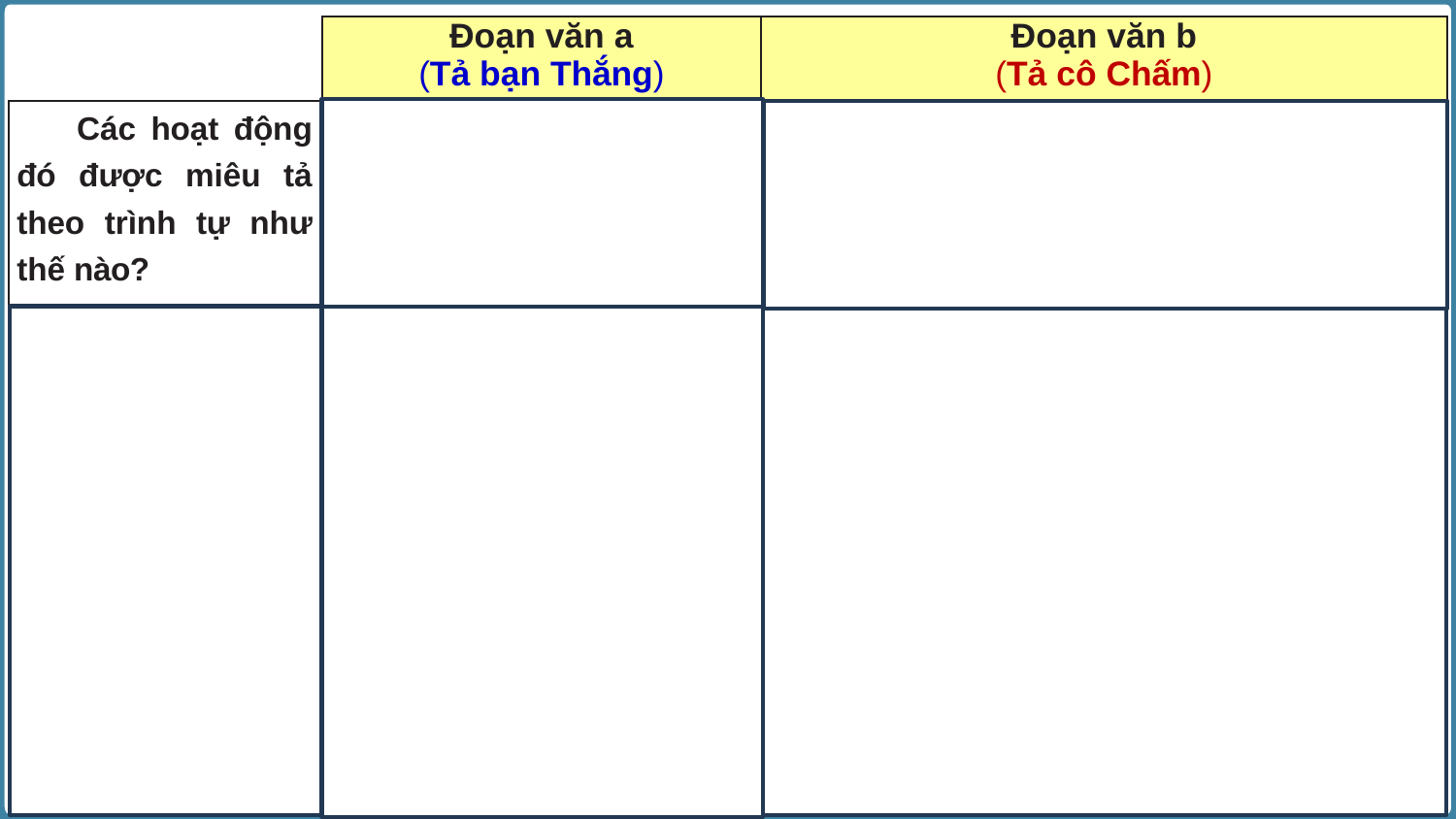

|  | Đoạn văn a (Tả bạn Thắng) | Đoạn văn b (Tả cô Chấm) |
| --- | --- | --- |
| Các hoạt động đó được miêu tả theo trình tự như thế nào? | Các hoạt động đó được miêu tả theo trình tự thời gian. | Các hoạt động đó được miêu tả theo trình tự từ hoạt động lao động đến cách ăn mặc (chọn trang phục), cách bộc lộ cảm xúc. |
| Hoạt động của người được tả thể hiện điều gì về tính cách của nhân vật? | Thắng là cậu bé chăm chỉ, nhanh nhẹn, khéo léo (chăm vá lưới, vá rất khéo); bơi lặn giỏi (đu mình xuống nước êm không một tiếng động, lặn biến đi như một con cá). | - Cô Chấm là người chăm chỉ (không làm thì chân tay cứ bứt rứt; ra đồng từ sớm mồng Hai Tết, dẫu có bắt ở nhà cũng không được). - Cô Chấm là người giản dị (không đua đòi may mặc; mộc mạc như hòn đất). - Cô Chấm rất rắn rỏi nhưng hay nghĩ ngợi, dễ cảm thương (khóc khi xem những cảnh ngộ trong phim; khóc cả trong giấc mơ). |